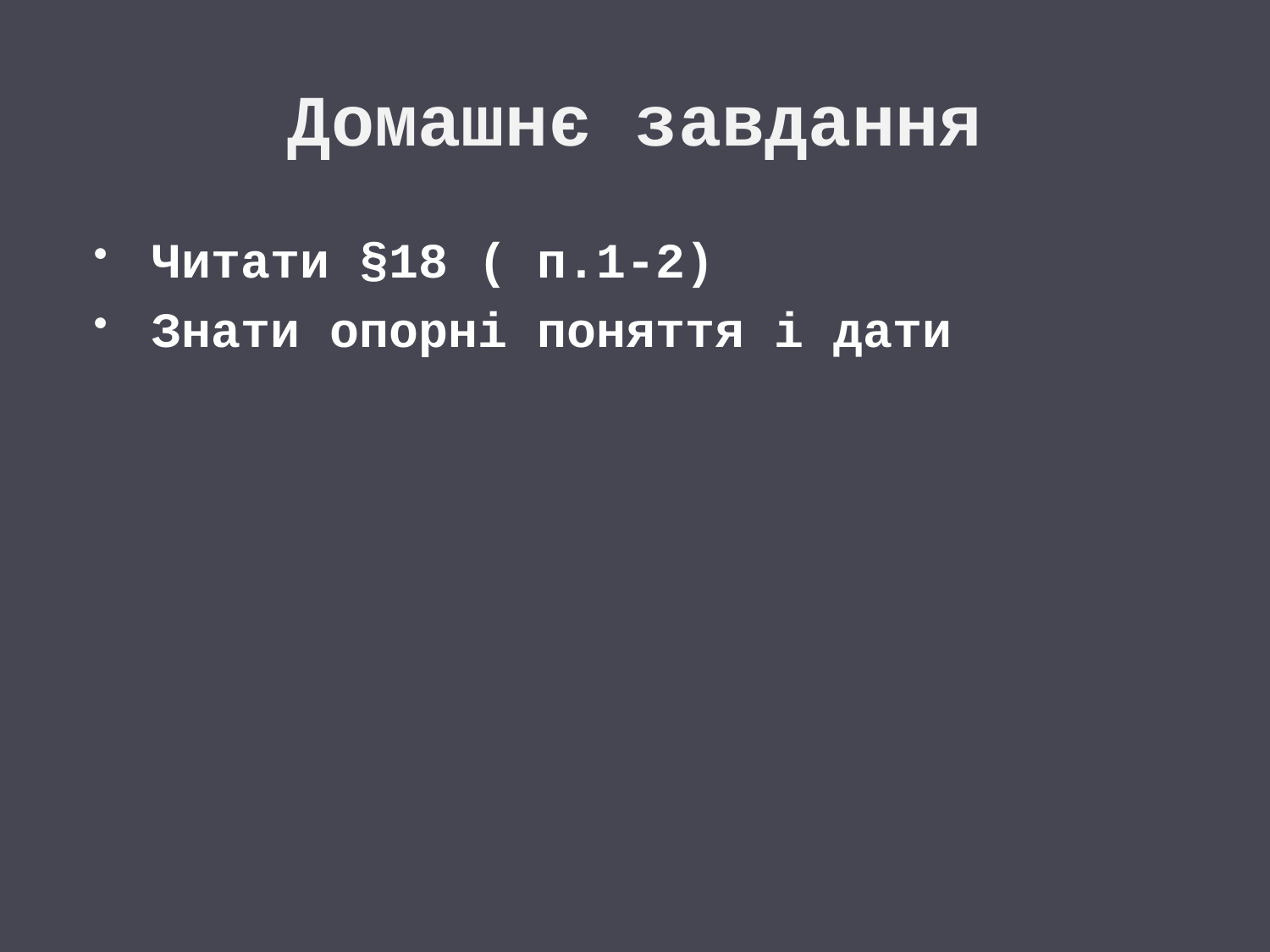

# Домашнє завдання
Читати §18 ( п.1-2)
Знати опорні поняття і дати